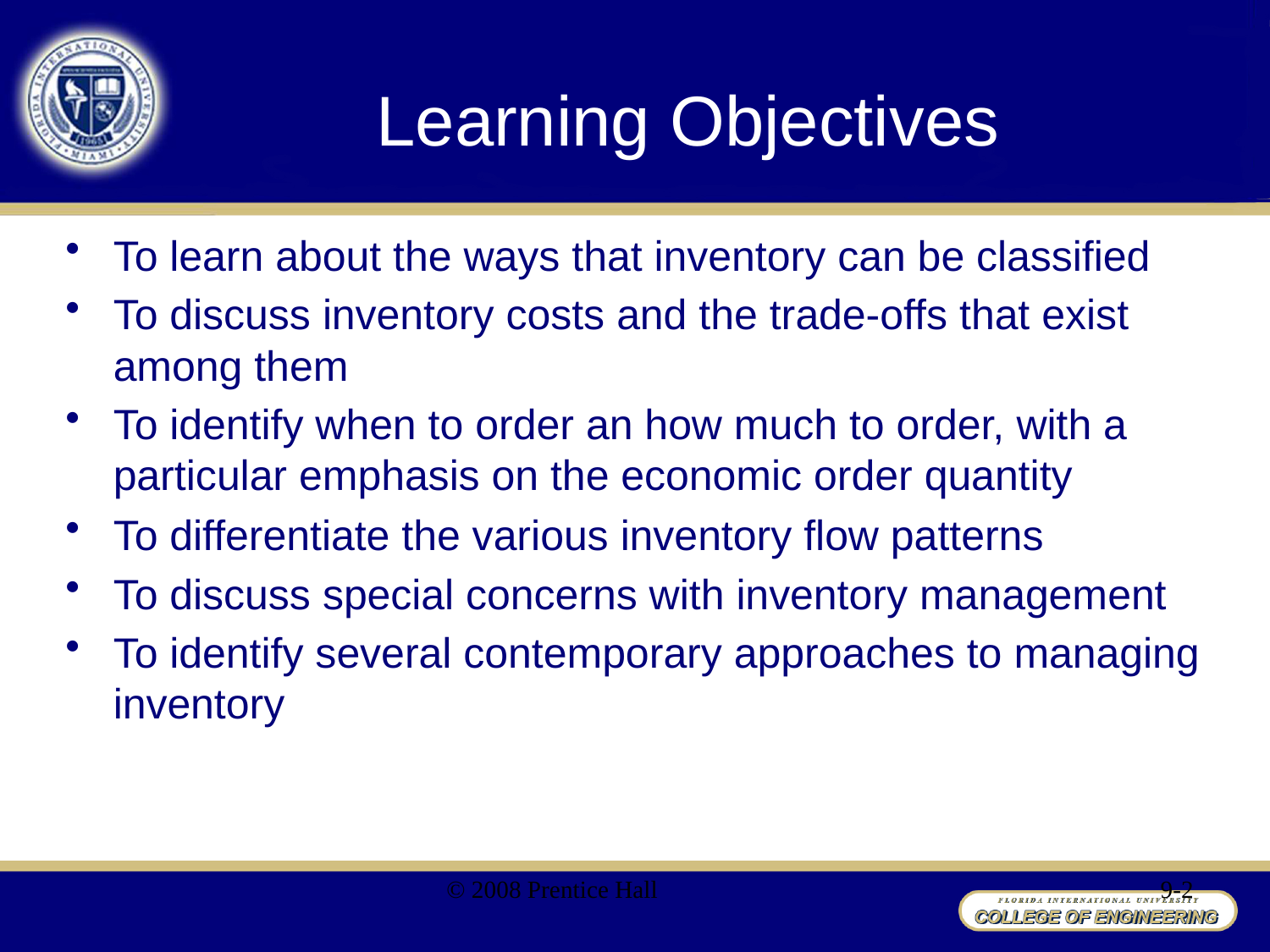

# Learning Objectives
To learn about the ways that inventory can be classified
To discuss inventory costs and the trade-offs that exist among them
To identify when to order an how much to order, with a particular emphasis on the economic order quantity
To differentiate the various inventory flow patterns
To discuss special concerns with inventory management
To identify several contemporary approaches to managing inventory

© 2008 Prentice Hall
9-2